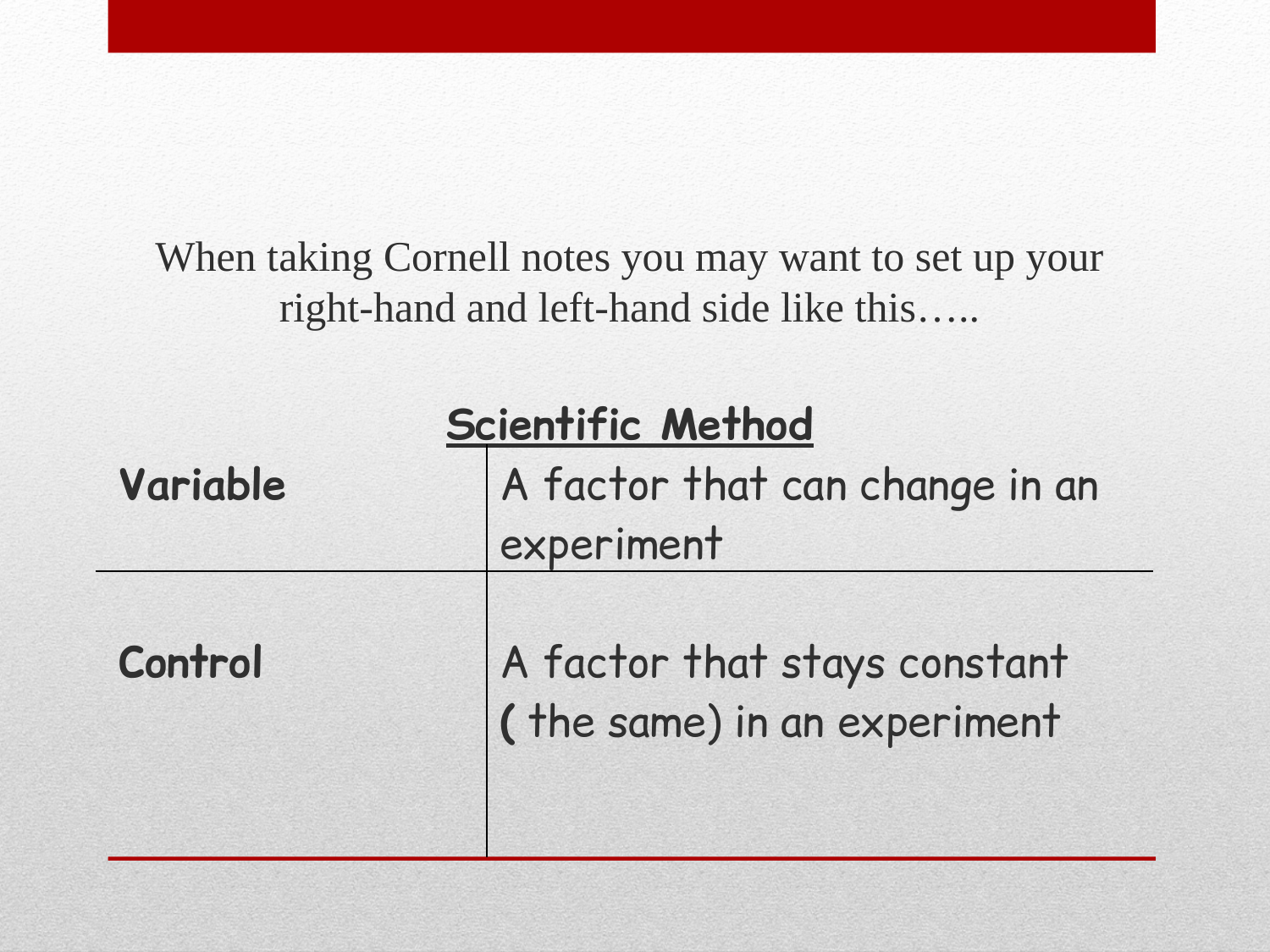

When taking Cornell notes you may want to set up your right-hand and left-hand side like this…..

Scientific Method
Variable		A factor that can change in an
			experiment

Control		A factor that stays constant
			( the same) in an experiment